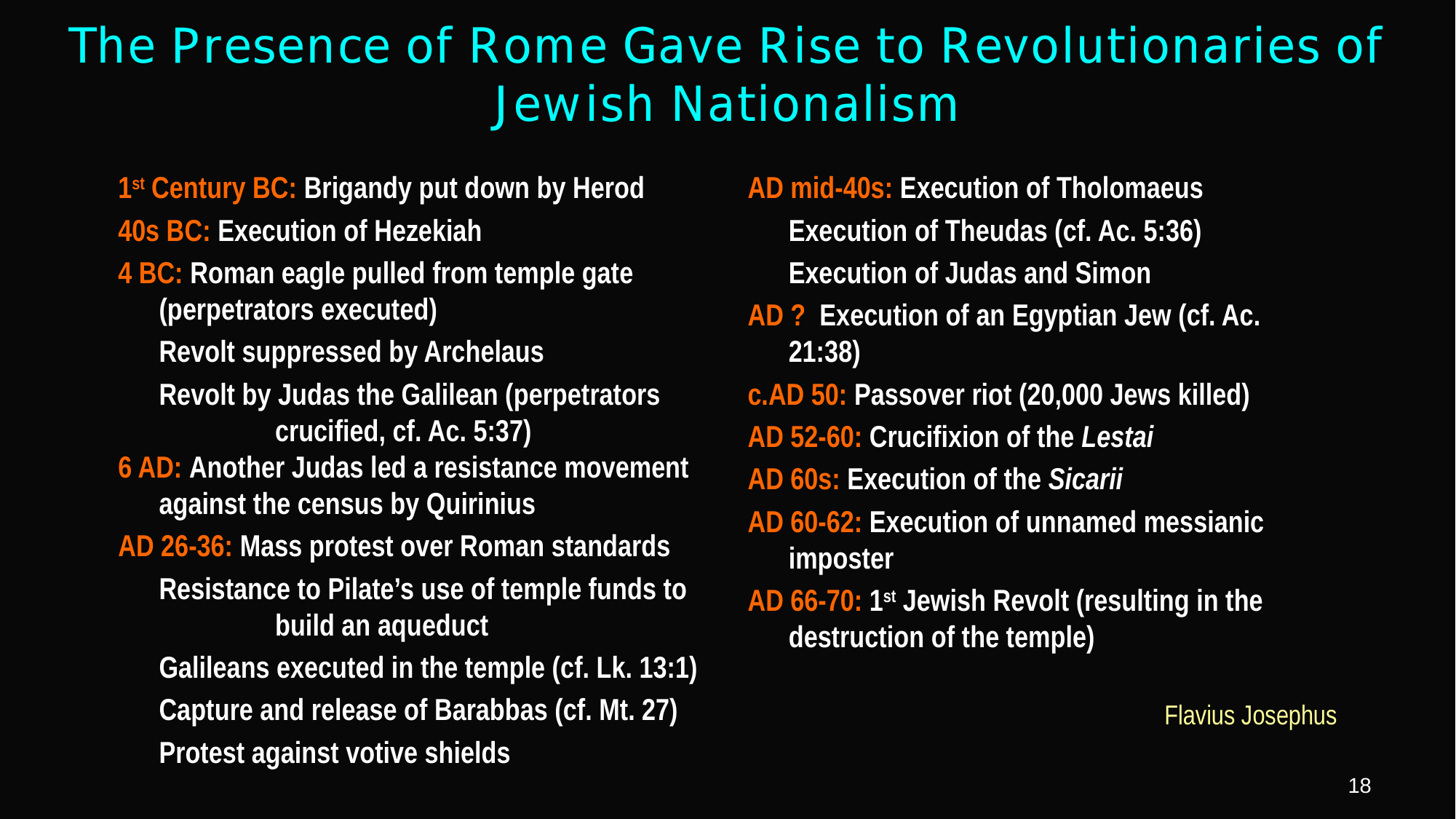

# The Presence of Rome Gave Rise to Revolutionaries of Jewish Nationalism
1st Century BC: Brigandy put down by Herod
40s BC: Execution of Hezekiah
4 BC: Roman eagle pulled from temple gate (perpetrators executed)
	Revolt suppressed by Archelaus
	Revolt by Judas the Galilean (perpetrators
		 crucified, cf. Ac. 5:37)
6 AD: Another Judas led a resistance movement against the census by Quirinius
AD 26-36: Mass protest over Roman standards
	Resistance to Pilate’s use of temple funds to
		 build an aqueduct
	Galileans executed in the temple (cf. Lk. 13:1)
	Capture and release of Barabbas (cf. Mt. 27)
	Protest against votive shields
AD mid-40s: Execution of Tholomaeus
	Execution of Theudas (cf. Ac. 5:36)
	Execution of Judas and Simon
AD ?  Execution of an Egyptian Jew (cf. Ac. 21:38)
c.AD 50: Passover riot (20,000 Jews killed)
AD 52-60: Crucifixion of the Lestai
AD 60s: Execution of the Sicarii
AD 60-62: Execution of unnamed messianic imposter
AD 66-70: 1st Jewish Revolt (resulting in the destruction of the temple)

Flavius Josephus
18